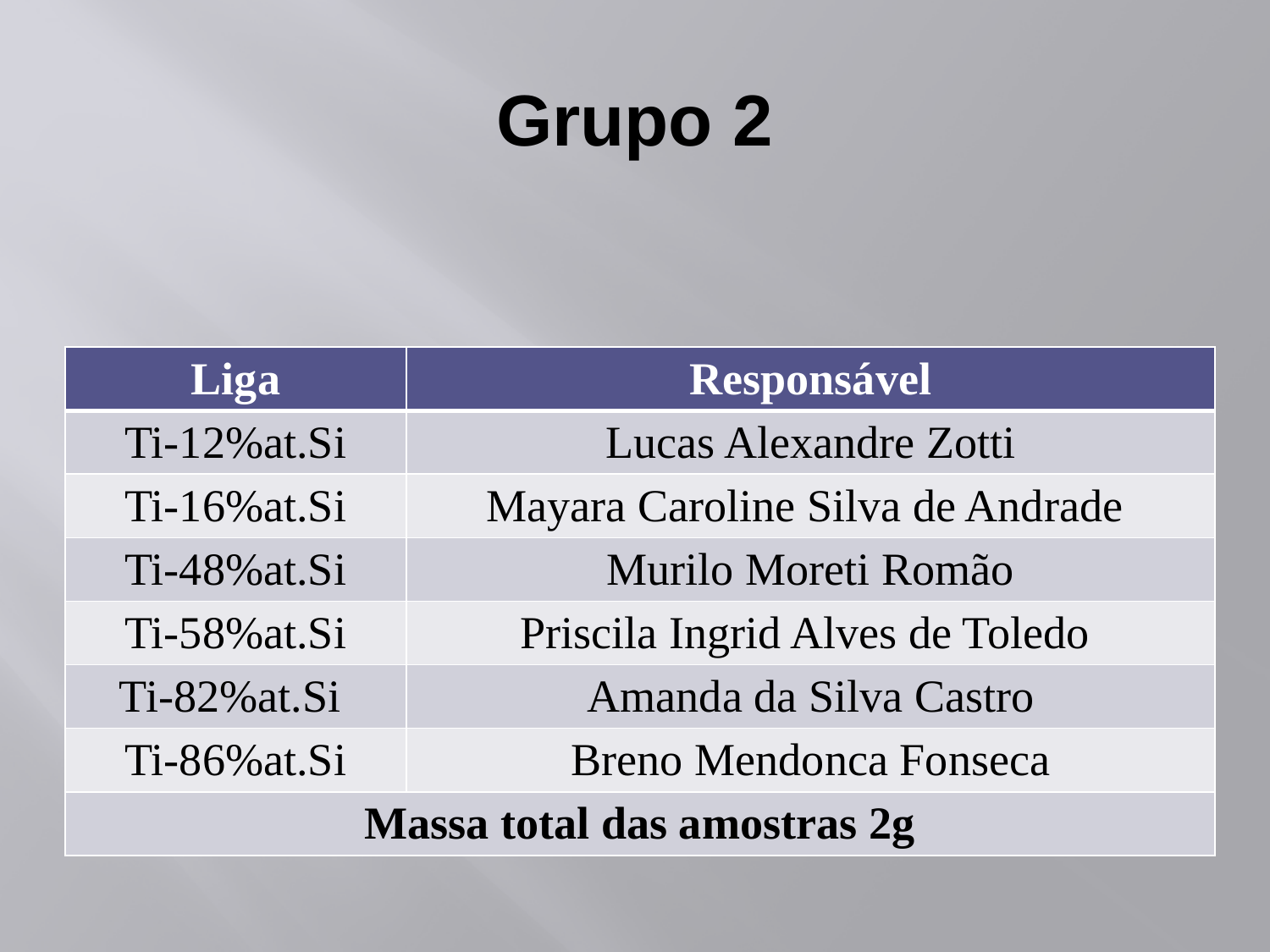

# Grupo 2
| Liga | Responsável |
| --- | --- |
| Ti-12%at.Si | Lucas Alexandre Zotti |
| Ti-16%at.Si | Mayara Caroline Silva de Andrade |
| Ti-48%at.Si | Murilo Moreti Romão |
| Ti-58%at.Si | Priscila Ingrid Alves de Toledo |
| Ti-82%at.Si | Amanda da Silva Castro |
| Ti-86%at.Si | Breno Mendonca Fonseca |
| Massa total das amostras 2g |  |